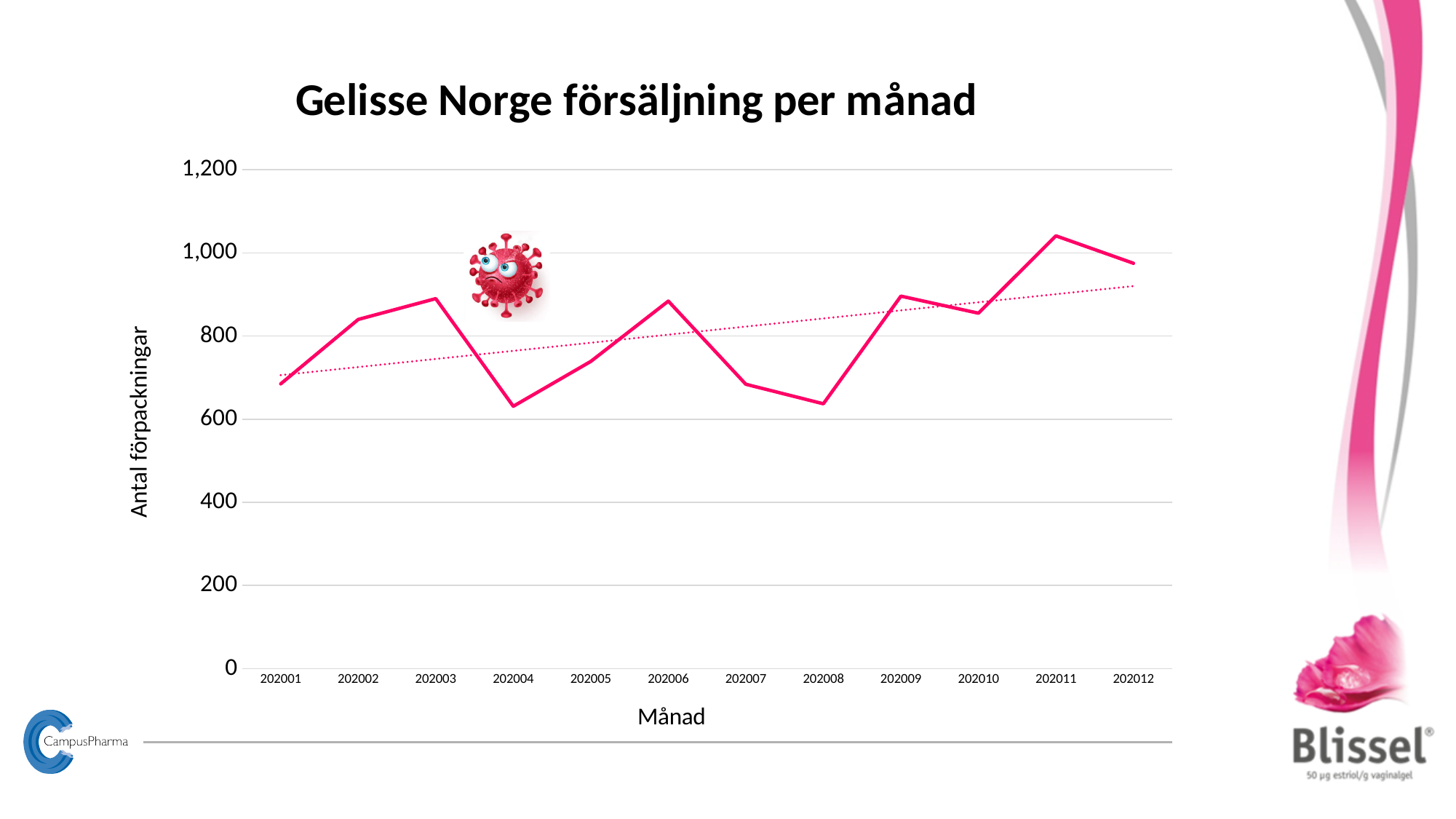

### Chart: Gelisse Norge försäljning per månad

| Category |  |
|---|---|
| 202001 | 685.0 |
| 202002 | 840.0 |
| 202003 | 890.0 |
| 202004 | 631.0 |
| 202005 | 739.0 |
| 202006 | 884.0 |
| 202007 | 684.0 |
| 202008 | 637.0 |
| 202009 | 896.0 |
|  202010  | 855.0 |
| 202011 | 1041.0 |
| 202012 | 975.0 |